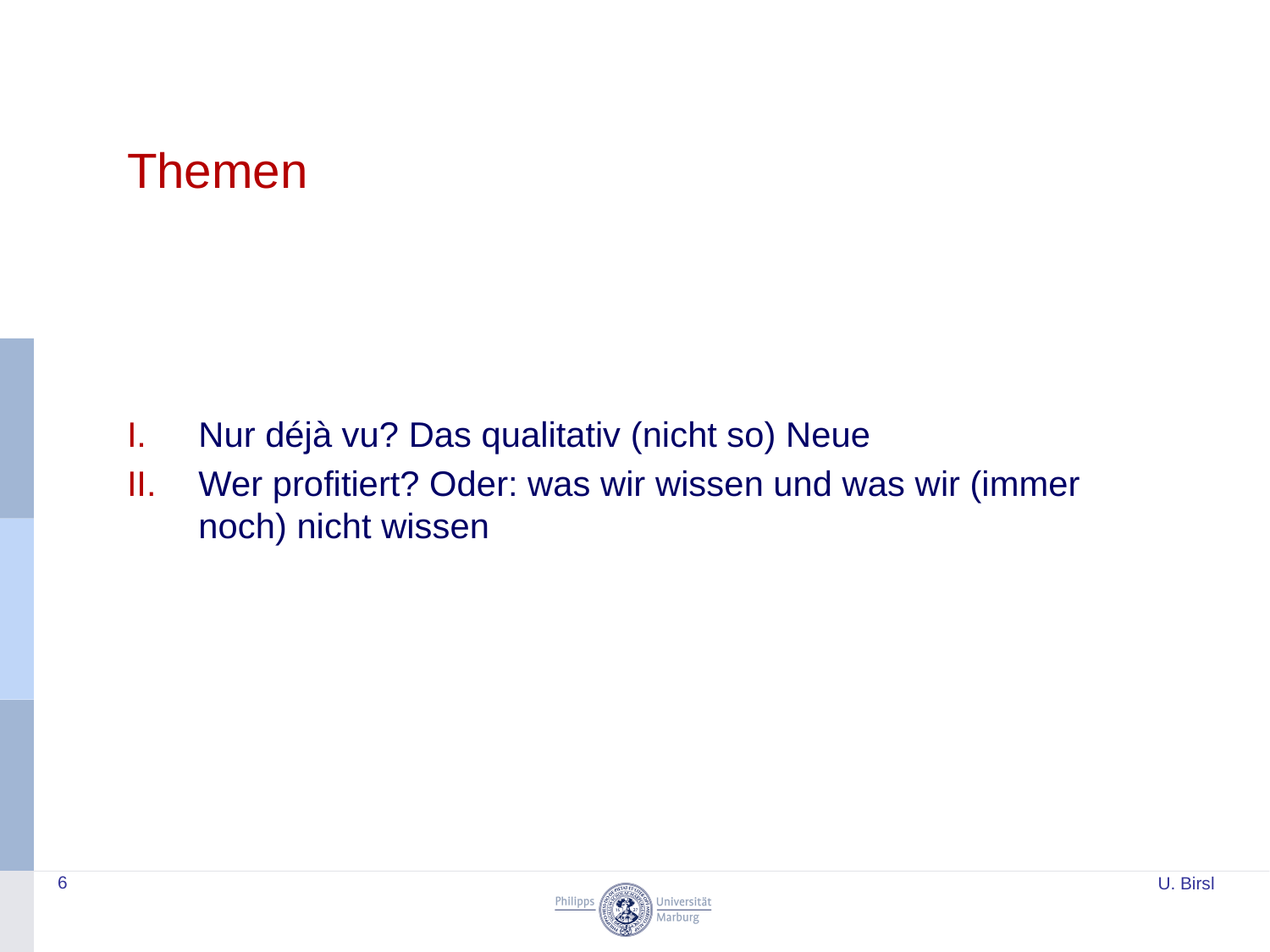

# Themen

Nur déjà vu? Das qualitativ (nicht so) Neue
Wer profitiert? Oder: was wir wissen und was wir (immer noch) nicht wissen

6
U. Birsl